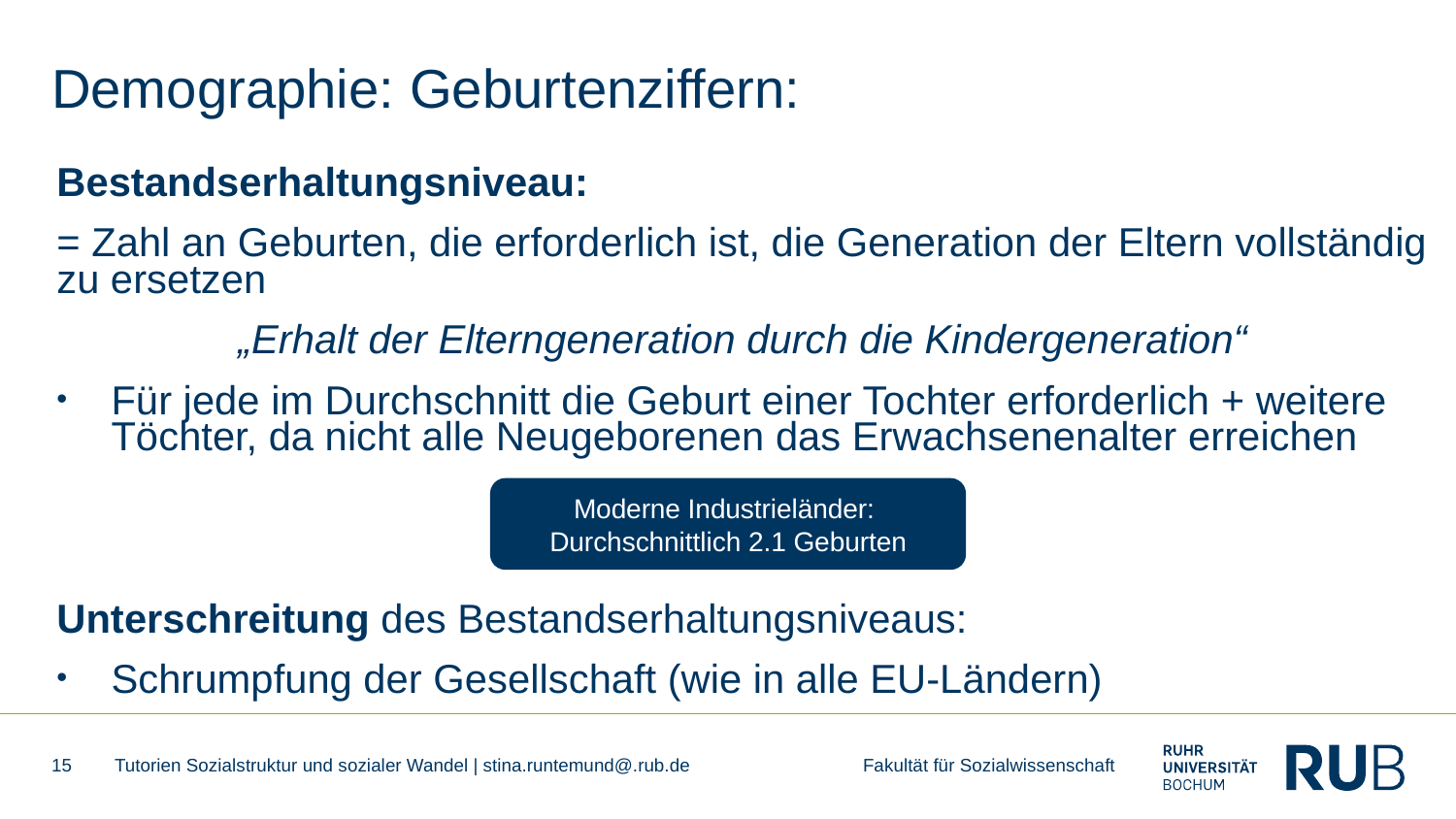

# Demographie: Geburtenziffern:
Bestandserhaltungsniveau:
= Zahl an Geburten, die erforderlich ist, die Generation der Eltern vollständig zu ersetzen
„Erhalt der Elterngeneration durch die Kindergeneration“
Für jede im Durchschnitt die Geburt einer Tochter erforderlich + weitere Töchter, da nicht alle Neugeborenen das Erwachsenenalter erreichen

Unterschreitung des Bestandserhaltungsniveaus:
Schrumpfung der Gesellschaft (wie in alle EU-Ländern)
Moderne Industrieländer:
Durchschnittlich 2.1 Geburten
15
Tutorien Sozialstruktur und sozialer Wandel | stina.runtemund@.rub.de                                  Fakultät für Sozialwissenschaft